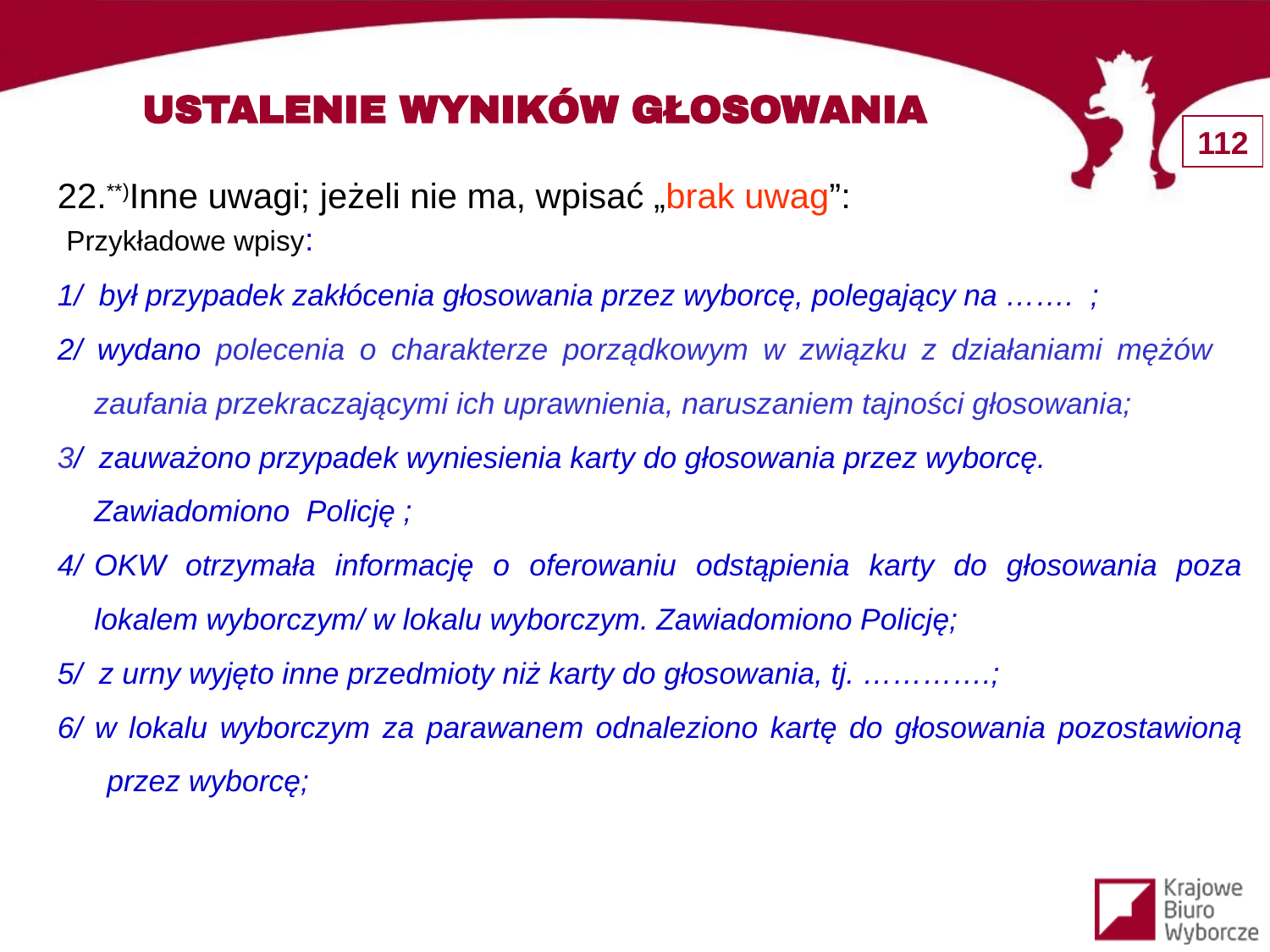

USTALENIE WYNIKÓW GŁOSOWANIA

22.**)Inne uwagi; jeżeli nie ma, wpisać „brak uwag”:
 Przykładowe wpisy:
1/  był przypadek zakłócenia głosowania przez wyborcę, polegający na …….  ;
2/ wydano polecenia o charakterze porządkowym w związku z działaniami mężów   zaufania przekraczającymi ich uprawnienia, naruszaniem tajności głosowania;
3/  zauważono przypadek wyniesienia karty do głosowania przez wyborcę.
	Zawiadomiono  Policję ;
4/	OKW otrzymała informację o oferowaniu odstąpienia karty do głosowania poza lokalem wyborczym/ w lokalu wyborczym. Zawiadomiono Policję;
5/  z urny wyjęto inne przedmioty niż karty do głosowania, tj. ………….;
6/ w lokalu wyborczym za parawanem odnaleziono kartę do głosowania pozostawioną przez wyborcę;